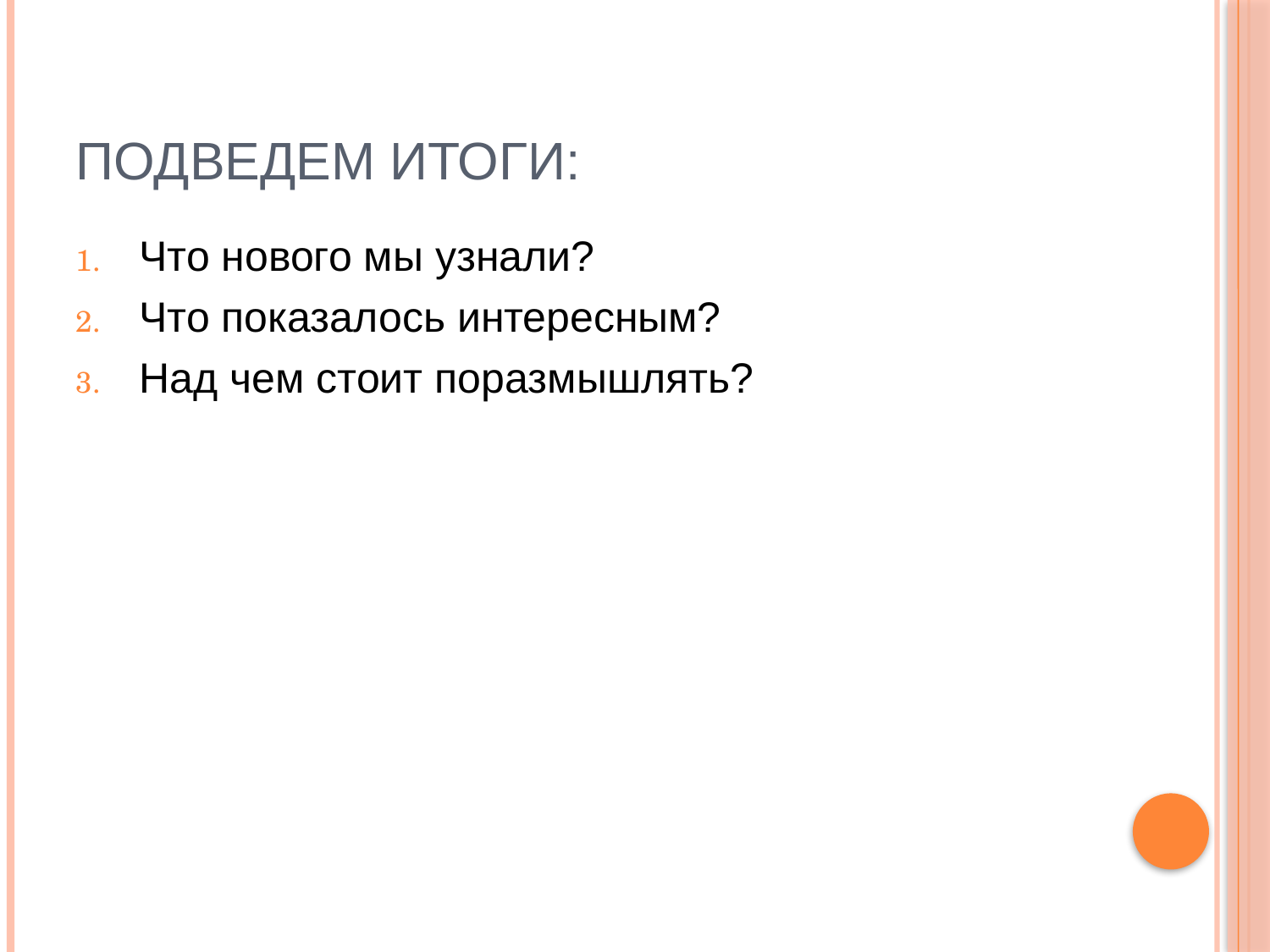

# Подведем итоги:
Что нового мы узнали?
Что показалось интересным?
Над чем стоит поразмышлять?